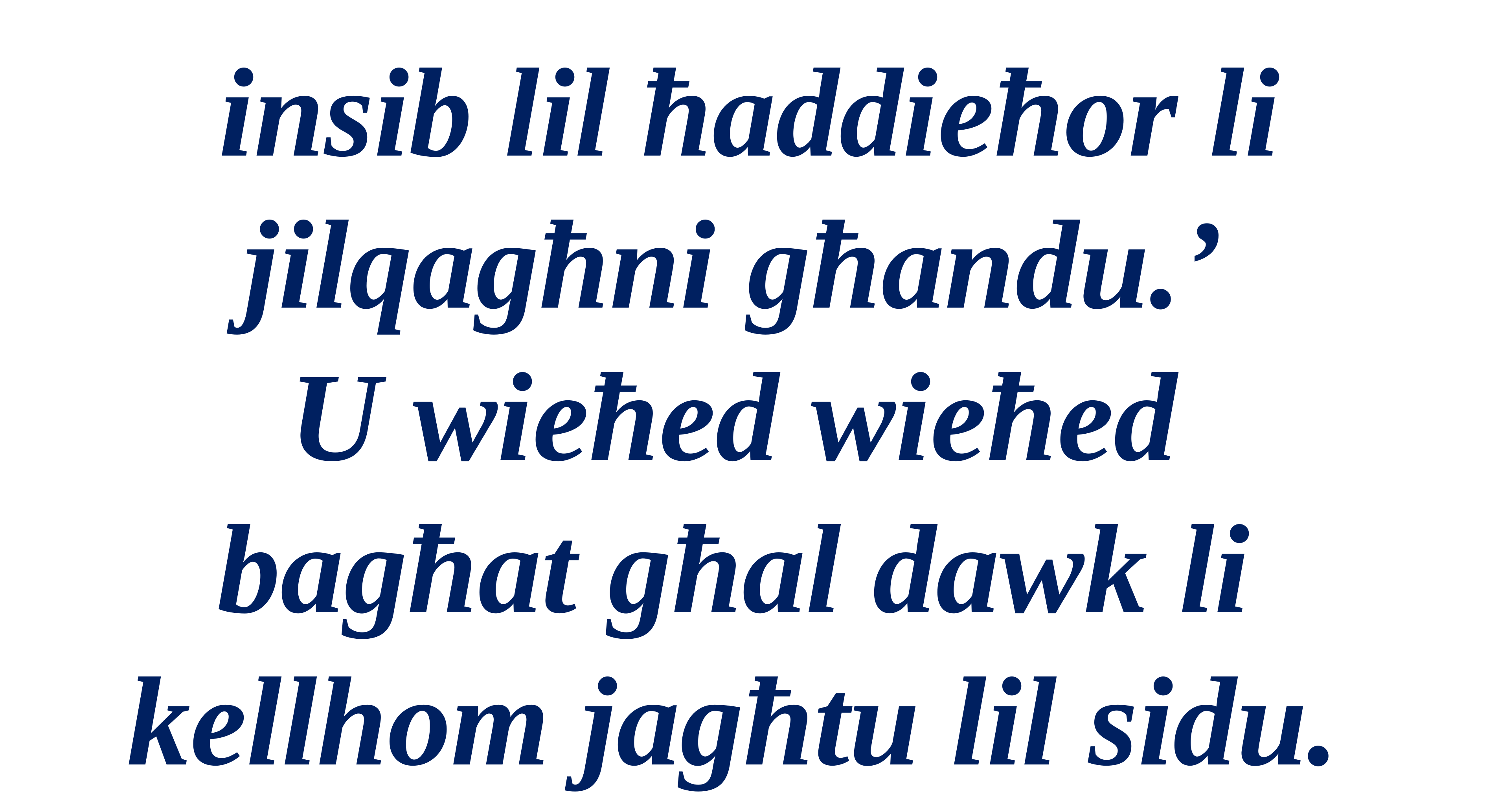

insib lil ħaddieħor li jilqagħni għandu.’
U wieħed wieħed
bagħat għal dawk li
kellhom jagħtu lil sidu.